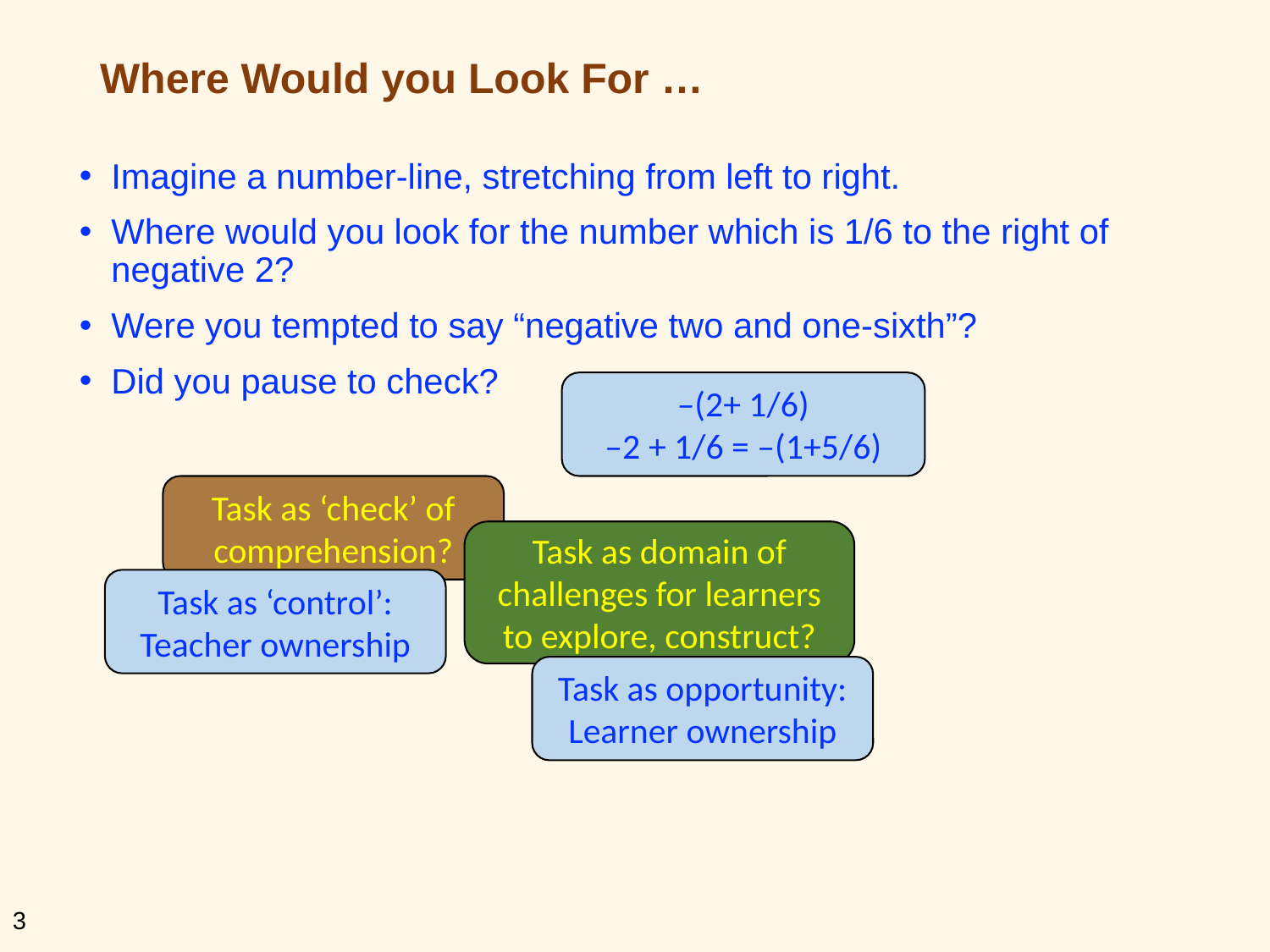

# Where Would you Look For …
Imagine a number-line, stretching from left to right.
Where would you look for the number which is 1/6 to the right of negative 2?
Were you tempted to say “negative two and one-sixth”?
Did you pause to check?
–(2+ 1/6)
–2 + 1/6 = –(1+5/6)
Task as ‘check’ of comprehension?
Task as domain of challenges for learners to explore, construct?
Task as ‘control’:
Teacher ownership
Task as opportunity:
Learner ownership